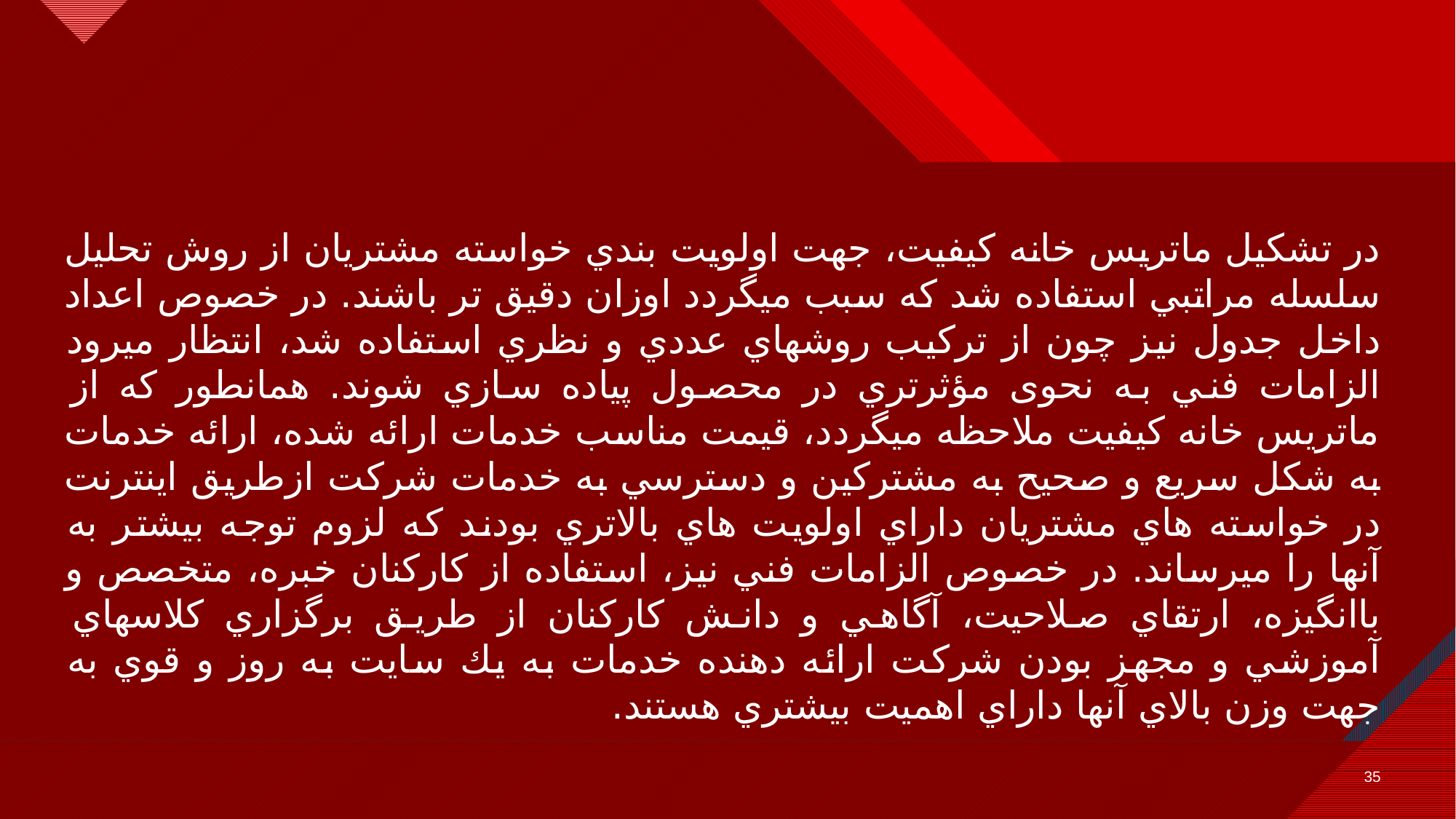

در تشكيل ماتريس خانه كيفيت، جهت اولويت بندي خواسته مشتريان از روش تحليل سلسله مراتبي استفاده شد كه سبب ميگردد اوزان دقيق تر باشند. در خصوص اعداد داخل جدول نيز چون از تركيب روشهاي عددي و نظري استفاده شد، انتظار ميرود الزامات فني به نحوی مؤثرتري در محصول پياده سازي شوند. همانطور كه از ماتريس خانه كيفيت ملاحظه ميگردد، قيمت مناسب خدمات ارائه شده، ارائه خدمات به شكل سريع و صحيح به مشتركين و دسترسي به خدمات شركت ازطريق اينترنت در خواسته هاي مشتريان داراي اولويت هاي بالاتري بودند كه لزوم توجه بيشتر به آنها را ميرساند. در خصوص الزامات فني نيز، استفاده از كاركنان خبره، متخصص و باانگيزه، ارتقاي صلاحيت، آگاهي و دانش كاركنان از طريق برگزاري كلاسهاي آموزشي و مجهز بودن شركت ارائه دهنده خدمات به يك سايت به روز و قوي به جهت وزن بالاي آنها داراي اهميت بيشتري هستند.
35